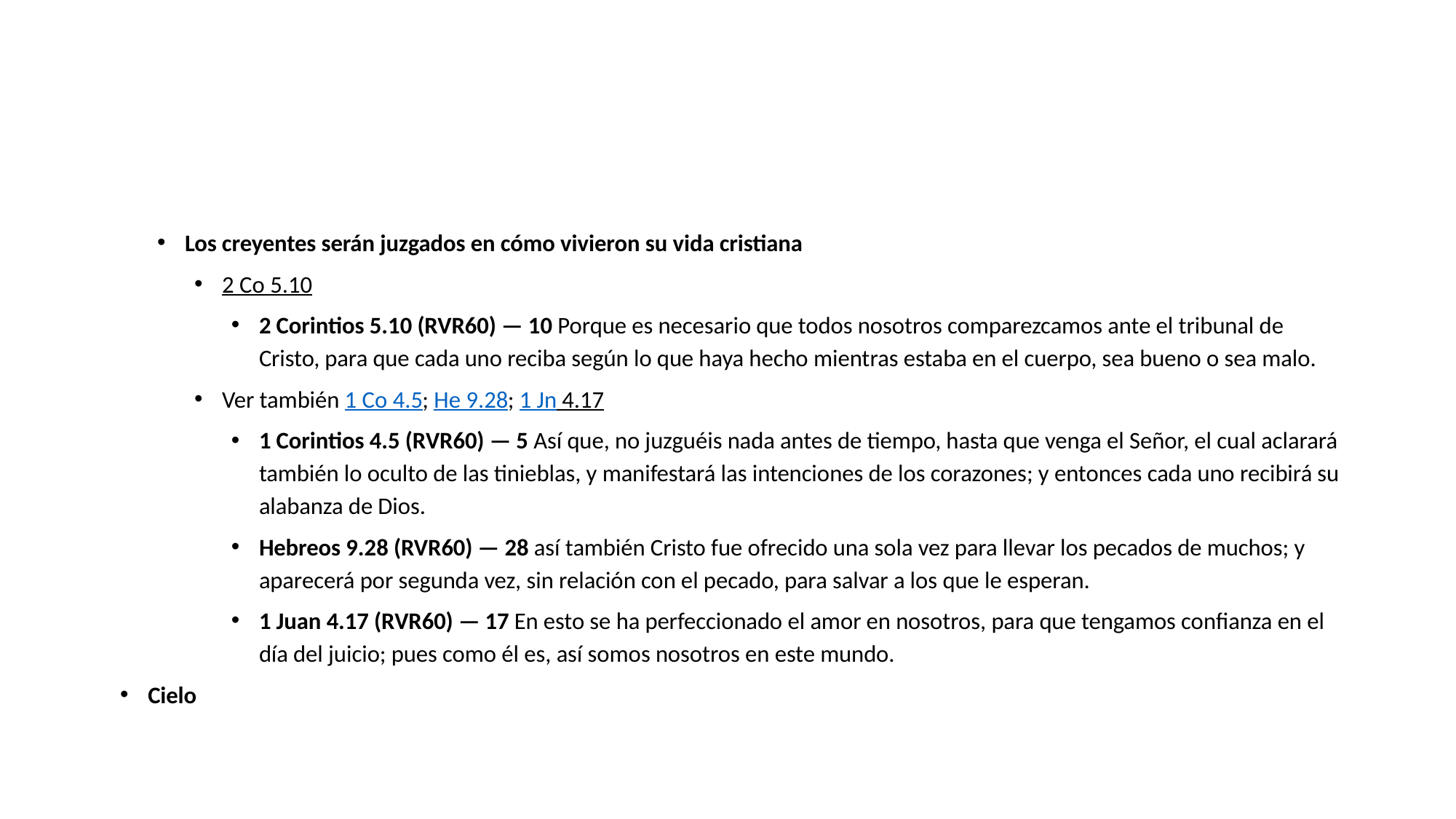

#
Los creyentes serán juzgados en cómo vivieron su vida cristiana
2 Co 5.10
2 Corintios 5.10 (RVR60) — 10 Porque es necesario que todos nosotros comparezcamos ante el tribunal de Cristo, para que cada uno reciba según lo que haya hecho mientras estaba en el cuerpo, sea bueno o sea malo.
Ver también 1 Co 4.5; He 9.28; 1 Jn 4.17
1 Corintios 4.5 (RVR60) — 5 Así que, no juzguéis nada antes de tiempo, hasta que venga el Señor, el cual aclarará también lo oculto de las tinieblas, y manifestará las intenciones de los corazones; y entonces cada uno recibirá su alabanza de Dios.
Hebreos 9.28 (RVR60) — 28 así también Cristo fue ofrecido una sola vez para llevar los pecados de muchos; y aparecerá por segunda vez, sin relación con el pecado, para salvar a los que le esperan.
1 Juan 4.17 (RVR60) — 17 En esto se ha perfeccionado el amor en nosotros, para que tengamos confianza en el día del juicio; pues como él es, así somos nosotros en este mundo.
Cielo